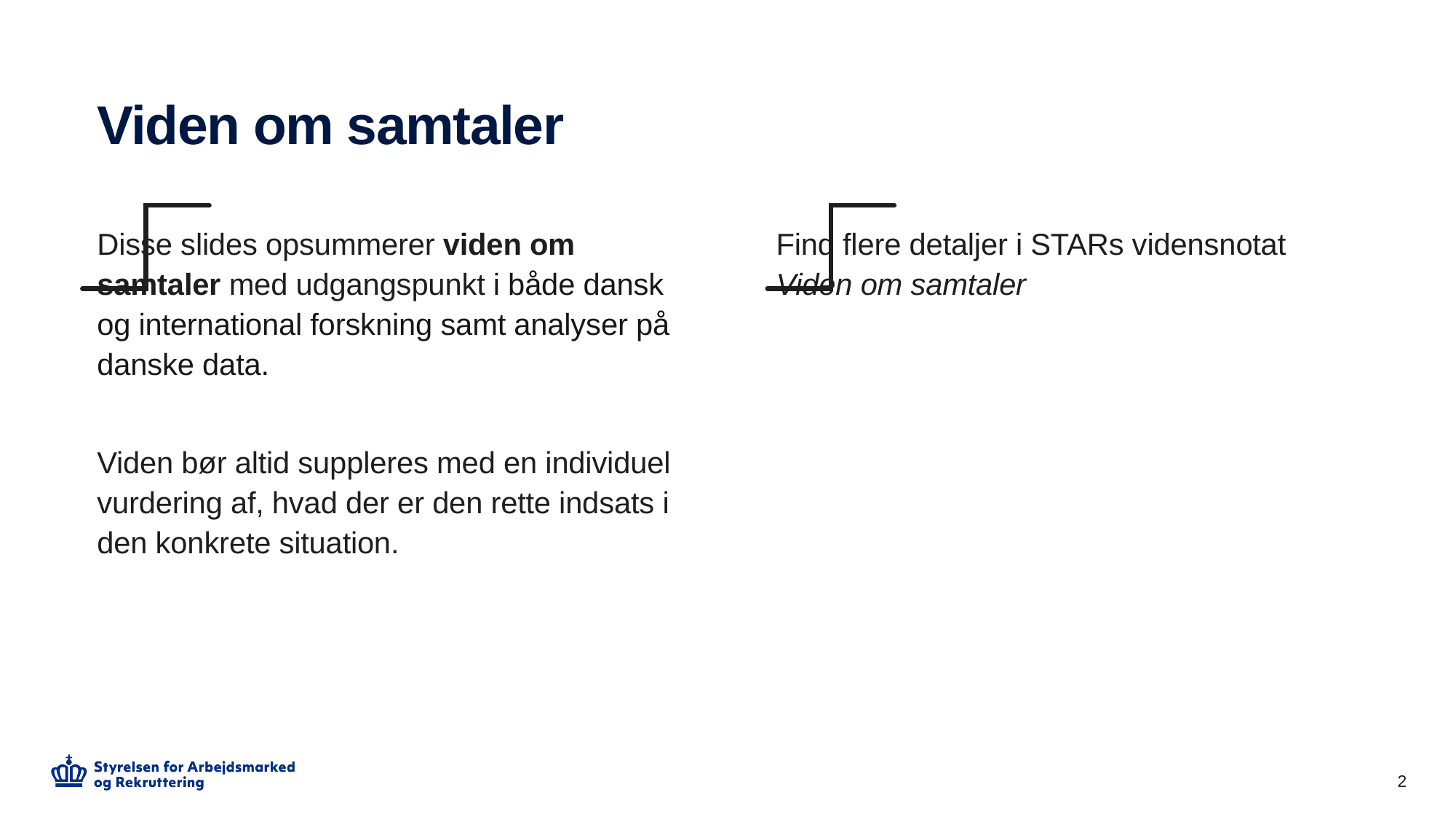

# Viden om samtaler
Disse slides opsummerer viden om samtaler med udgangspunkt i både dansk og international forskning samt analyser på danske data.

Viden bør altid suppleres med en individuel vurdering af, hvad der er den rette indsats i den konkrete situation.

Find flere detaljer i STARs vidensnotat Viden om samtaler

2